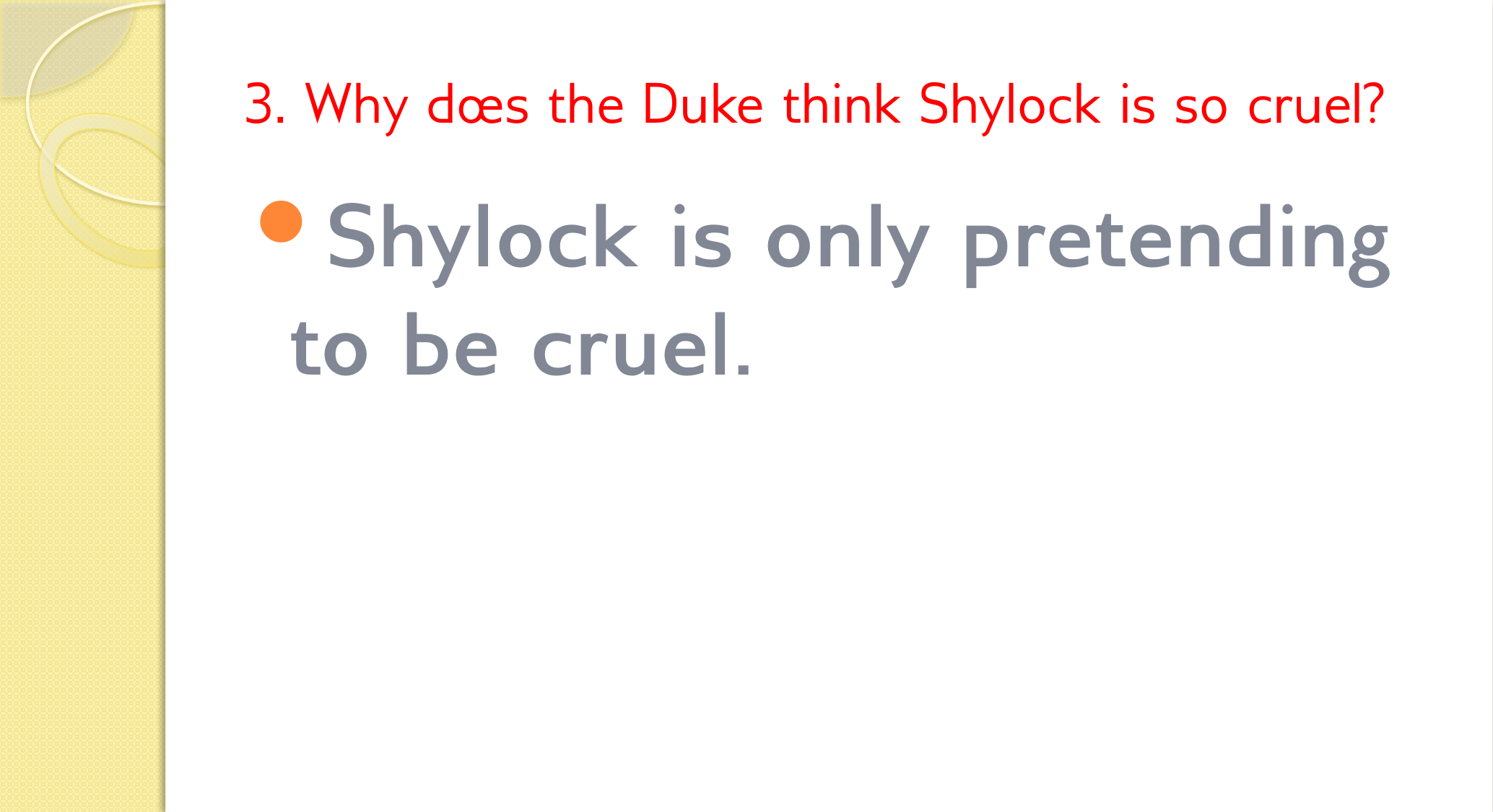

# 3. Why does the Duke think Shylock is so cruel?
Shylock is only pretending to be cruel.